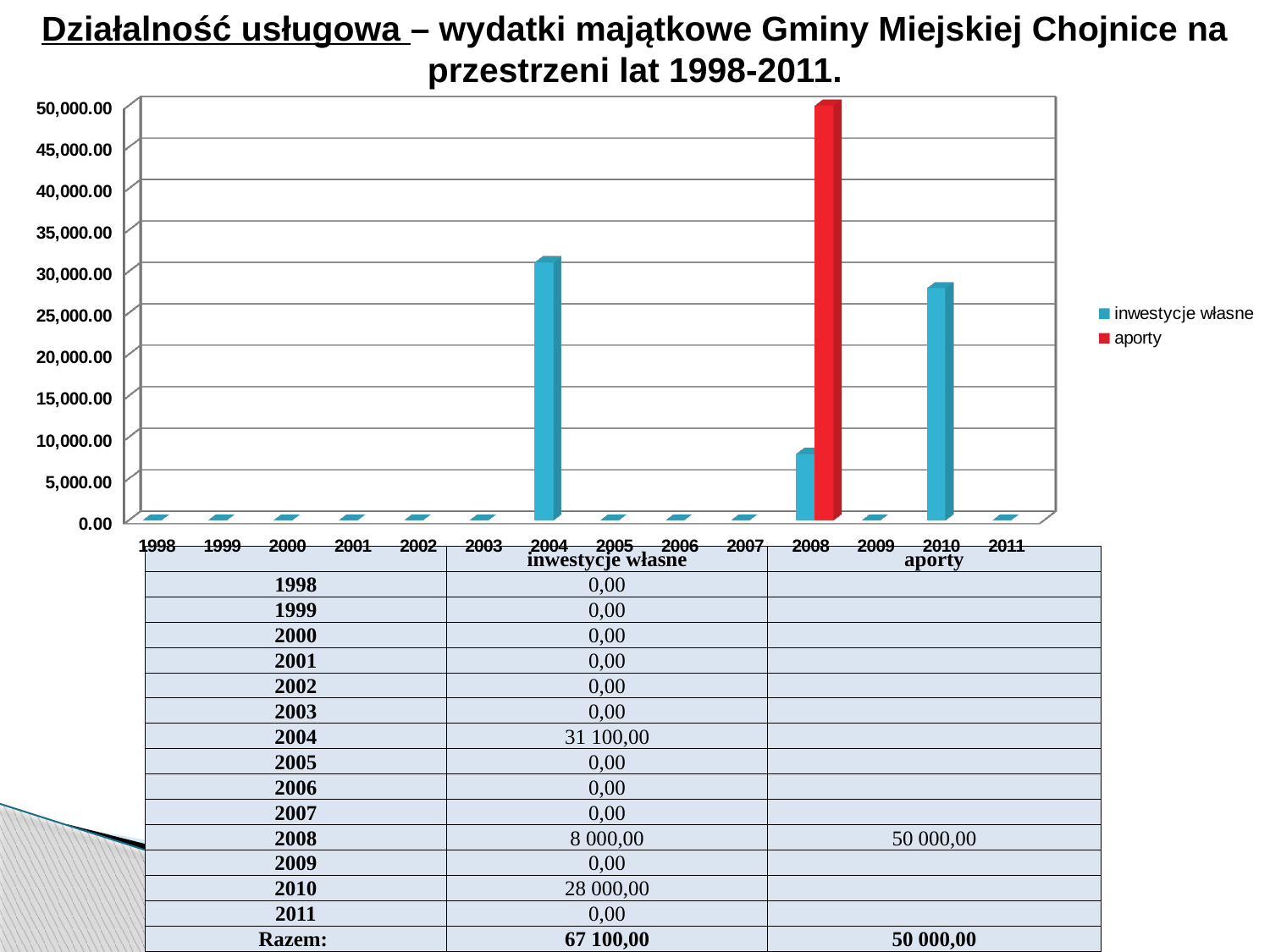

# Działalność usługowa – wydatki majątkowe Gminy Miejskiej Chojnice na przestrzeni lat 1998-2011.

[unsupported chart]

|  | inwestycje własne | aporty |
| --- | --- | --- |
| 1998 | 0,00 |  |
| 1999 | 0,00 |  |
| 2000 | 0,00 |  |
| 2001 | 0,00 |  |
| 2002 | 0,00 |  |
| 2003 | 0,00 |  |
| 2004 | 31 100,00 |  |
| 2005 | 0,00 |  |
| 2006 | 0,00 |  |
| 2007 | 0,00 |  |
| 2008 | 8 000,00 | 50 000,00 |
| 2009 | 0,00 |  |
| 2010 | 28 000,00 |  |
| 2011 | 0,00 |  |
| Razem: | 67 100,00 | 50 000,00 |